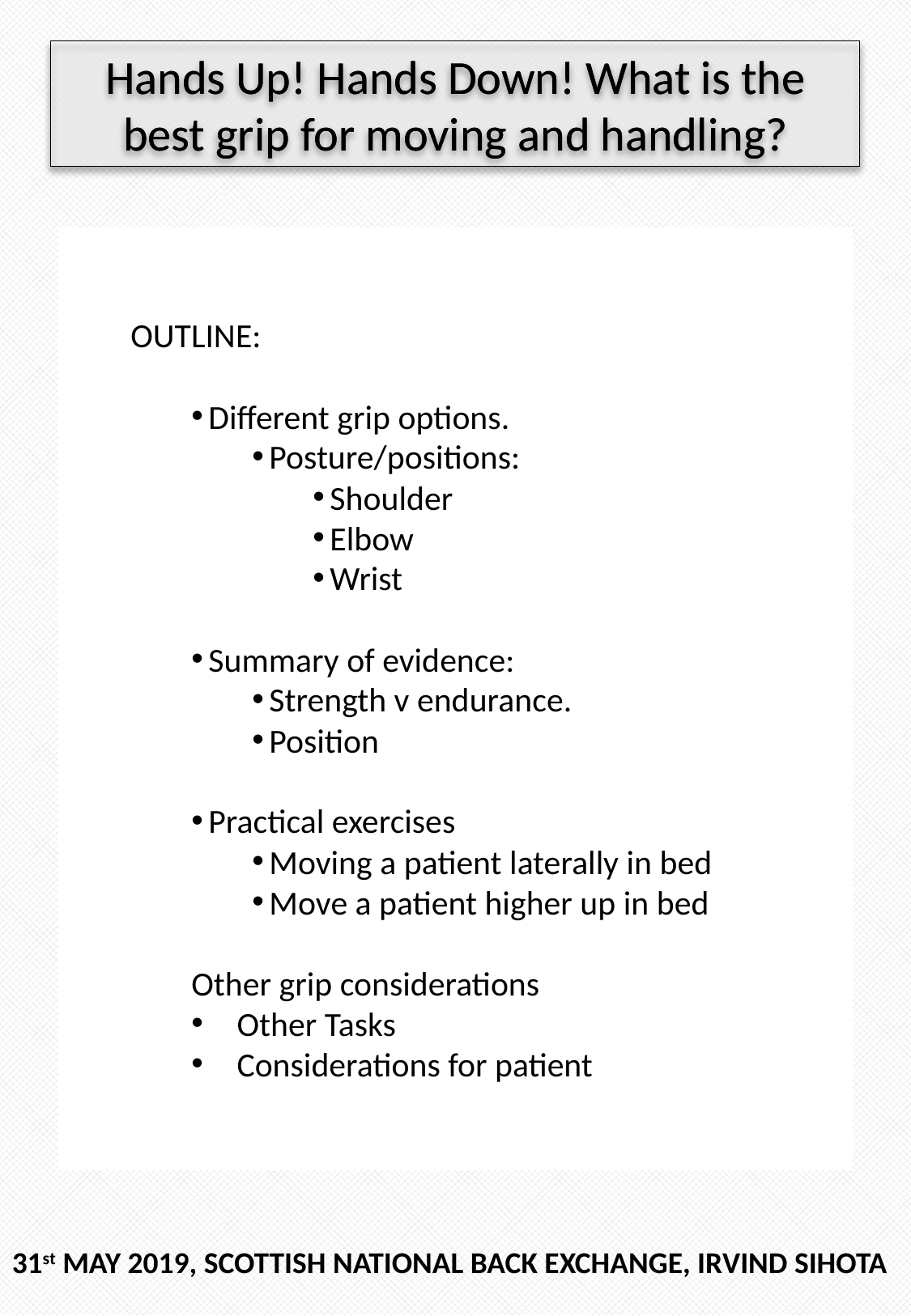

OUTLINE:

Different grip options.
Posture/positions:
Shoulder
Elbow
Wrist

Summary of evidence:
Strength v endurance.
Position

Practical exercises
Moving a patient laterally in bed
Move a patient higher up in bed

Other grip considerations
Other Tasks
Considerations for patient

31st MAY 2019, SCOTTISH NATIONAL BACK EXCHANGE, IRVIND SIHOTA